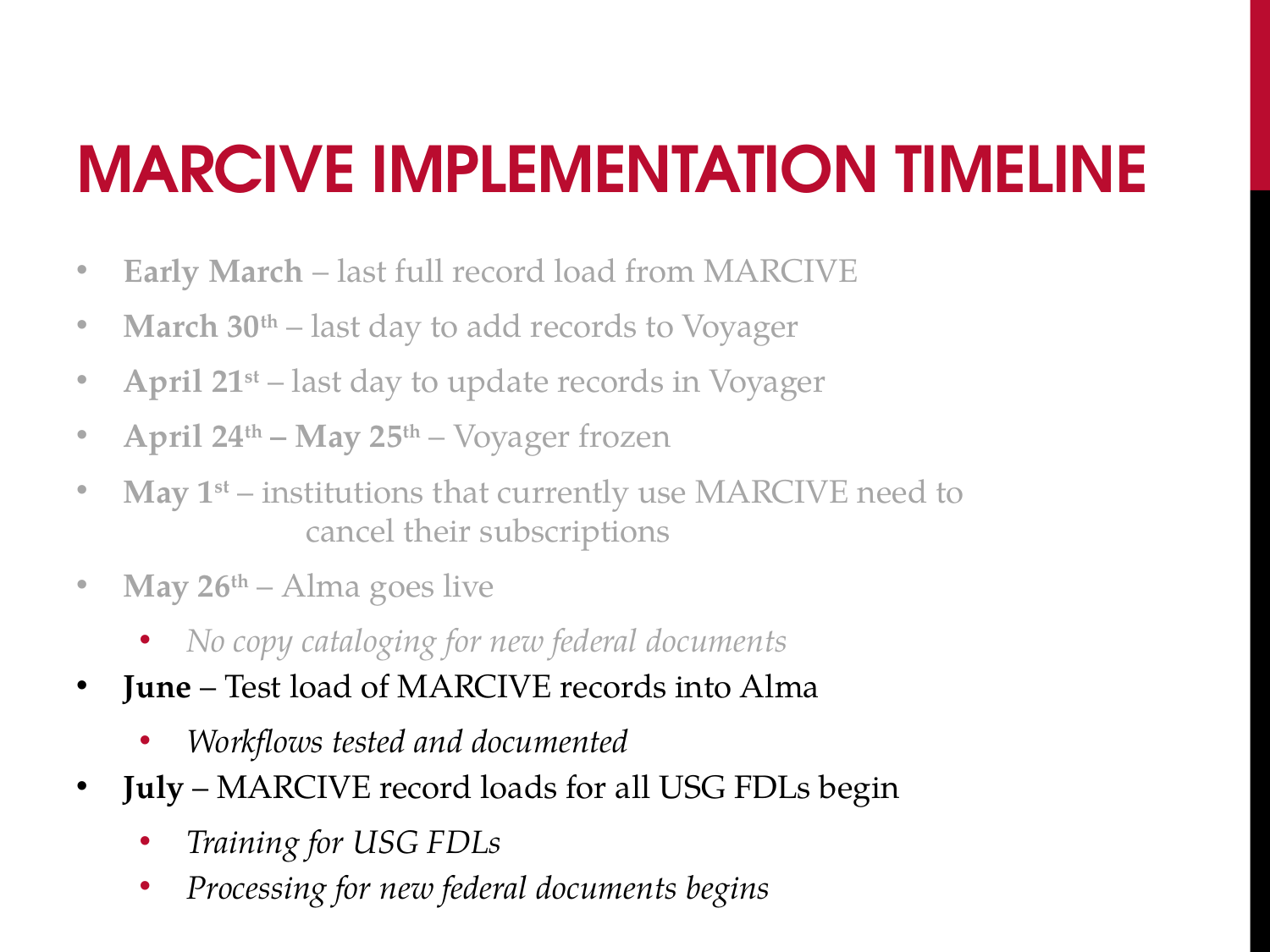

# MARCIVE implementation timeline
Early March – last full record load from MARCIVE
March 30th – last day to add records to Voyager
April 21st – last day to update records in Voyager
April 24th – May 25th – Voyager frozen
May 1st – institutions that currently use MARCIVE need to
	        cancel their subscriptions
May 26th – Alma goes live
No copy cataloging for new federal documents
June – Test load of MARCIVE records into Alma
Workflows tested and documented
July – MARCIVE record loads for all USG FDLs begin
Training for USG FDLs
Processing for new federal documents begins